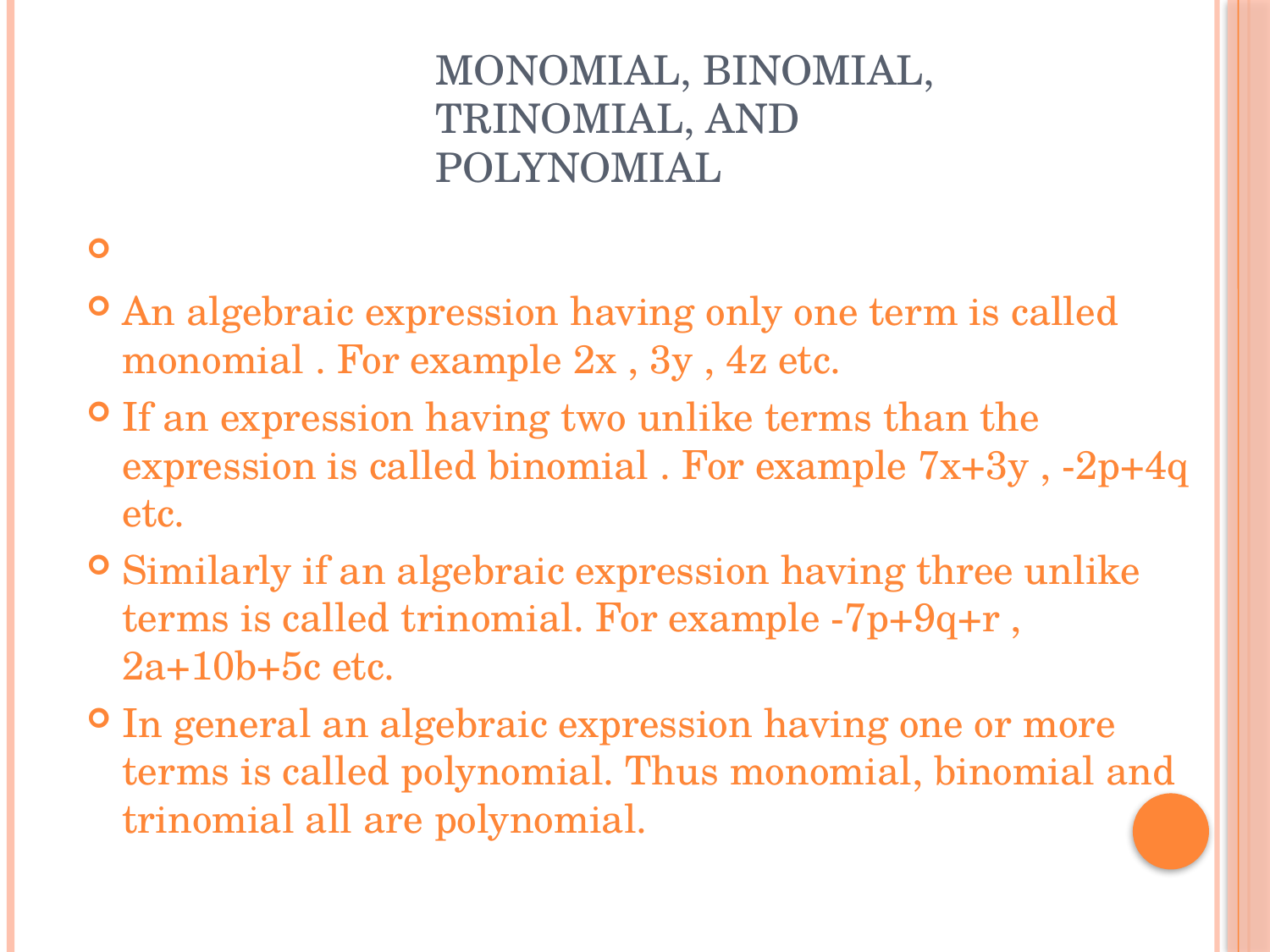

# Monomial, binomial, trinomial, and polynomial

An algebraic expression having only one term is called monomial . For example 2x , 3y , 4z etc.
If an expression having two unlike terms than the expression is called binomial . For example 7x+3y , -2p+4q etc.
Similarly if an algebraic expression having three unlike terms is called trinomial. For example -7p+9q+r , 2a+10b+5c etc.
In general an algebraic expression having one or more terms is called polynomial. Thus monomial, binomial and trinomial all are polynomial.